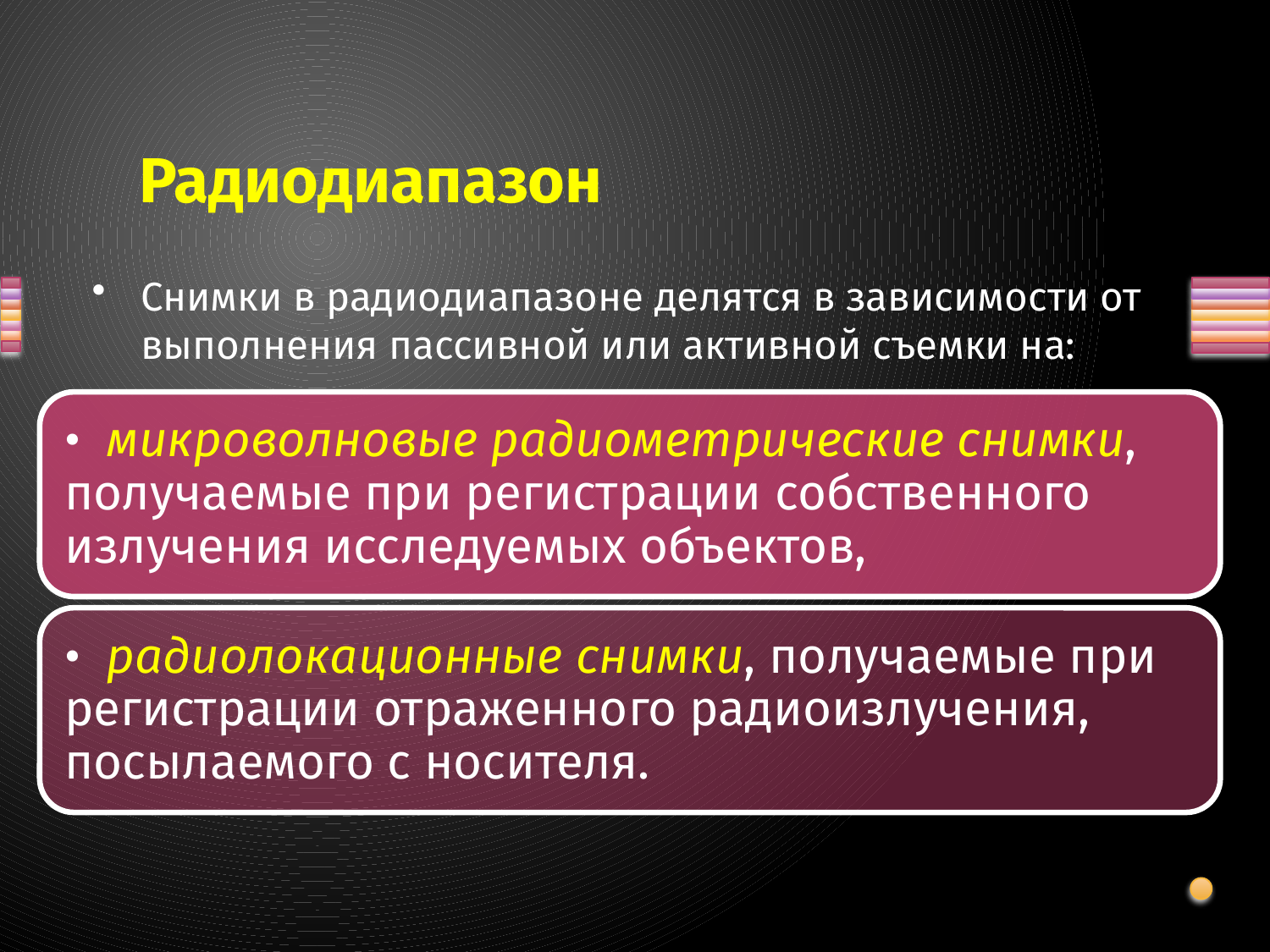

# Радиодиапазон
Снимки в радиодиапазоне делятся в зависимости от выполнения пассивной или активной съемки на:

•  микроволновые радиометрические снимки, получаемые при регистрации собственного излучения исследуемых объектов,
•  радиолокационные снимки, получаемые при регистрации отраженного радиоизлучения, посылаемого с носителя.